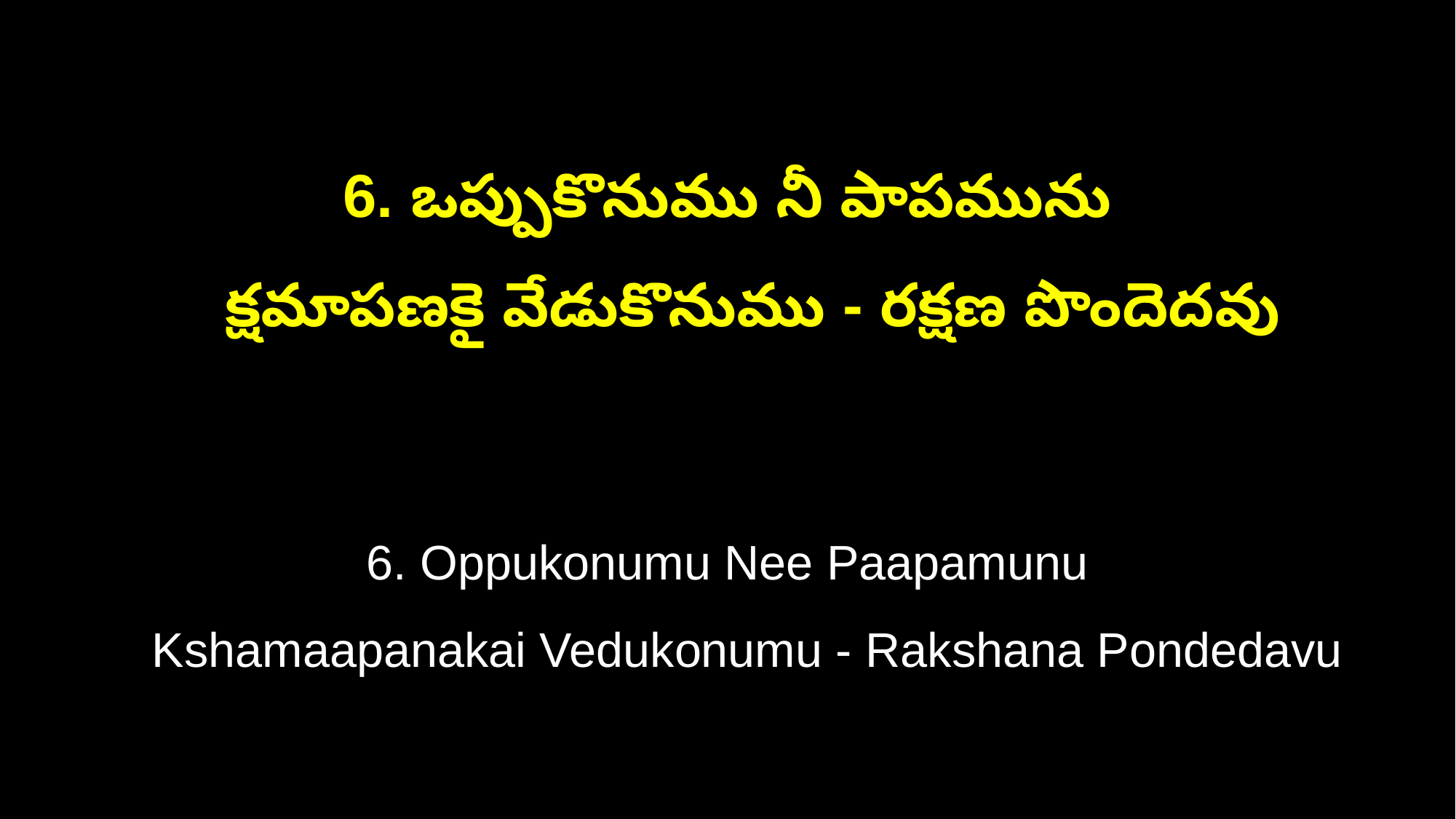

6. ఒప్పుకొనుము నీ పాపమును
   క్షమాపణకై వేడుకొనుము - రక్షణ పొందెదవు
6. Oppukonumu Nee Paapamunu
   Kshamaapanakai Vedukonumu - Rakshana Pondedavu